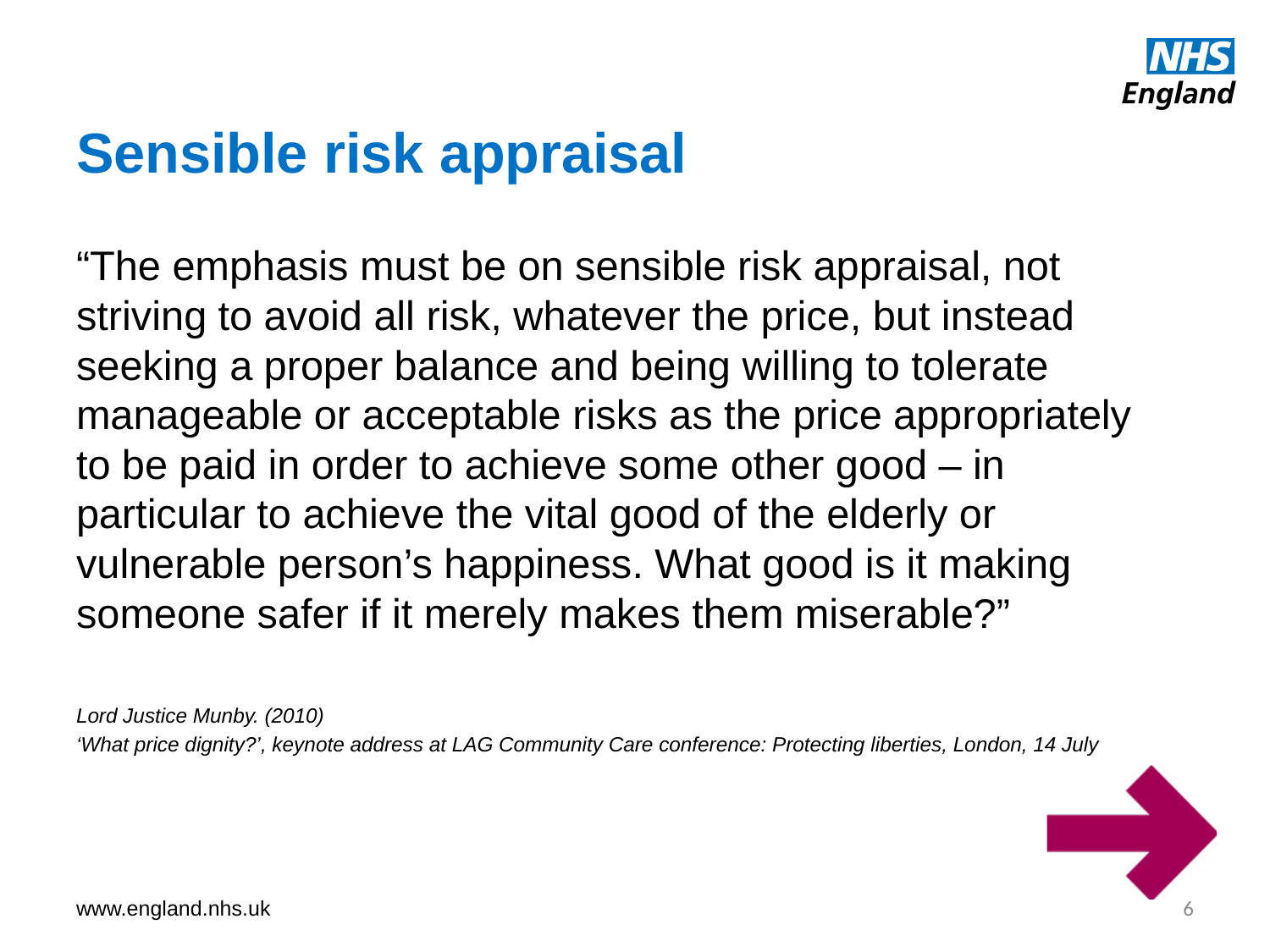

# Sensible risk appraisal
“The emphasis must be on sensible risk appraisal, not striving to avoid all risk, whatever the price, but instead seeking a proper balance and being willing to tolerate manageable or acceptable risks as the price appropriately to be paid in order to achieve some other good – in particular to achieve the vital good of the elderly or vulnerable person’s happiness. What good is it making someone safer if it merely makes them miserable?”

Lord Justice Munby. (2010)
‘What price dignity?’, keynote address at LAG Community Care conference: Protecting liberties, London, 14 July
6